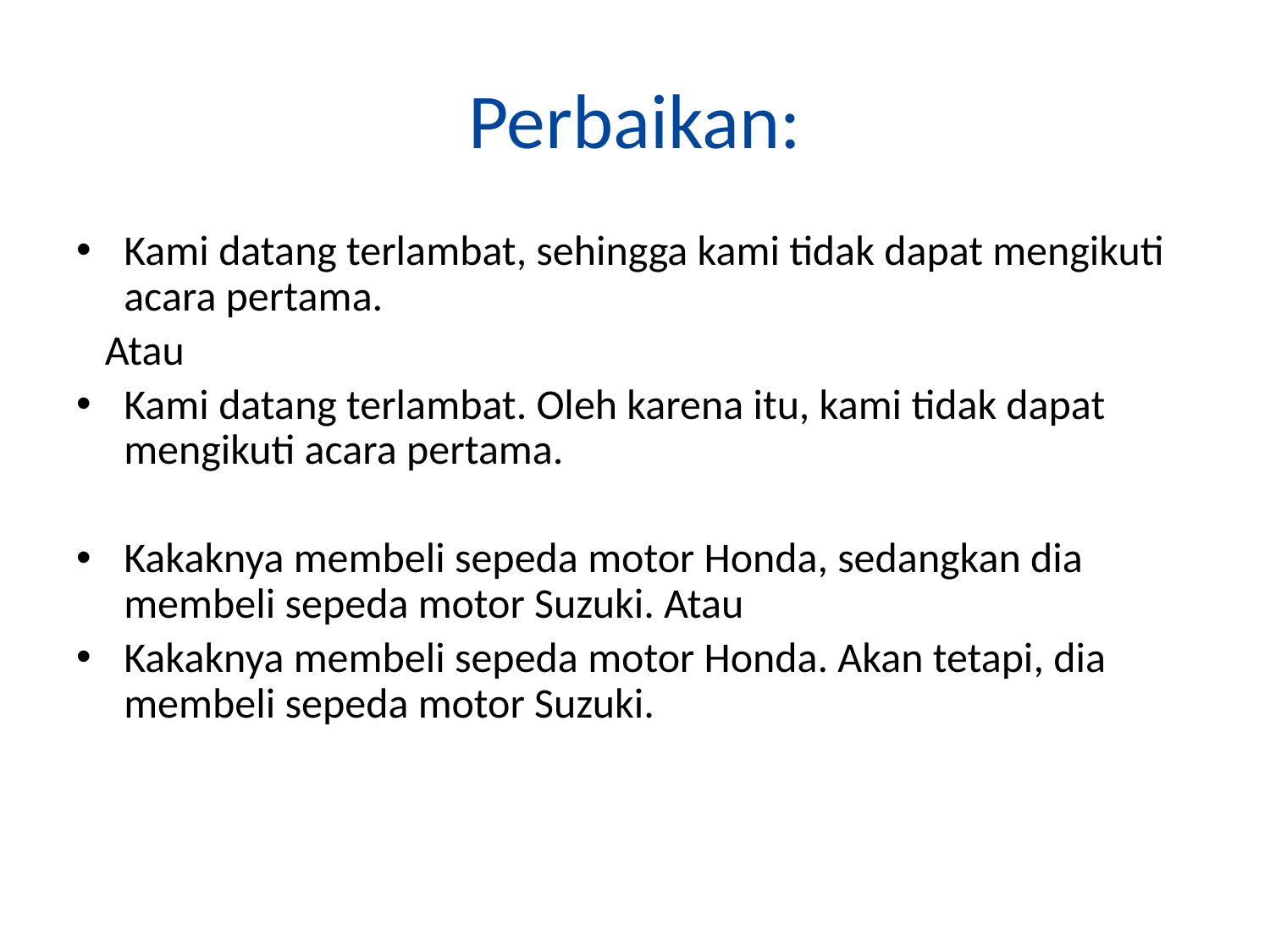

# Perbaikan:
Kami datang terlambat, sehingga kami tidak dapat mengikuti acara pertama.
   Atau
Kami datang terlambat. Oleh karena itu, kami tidak dapat mengikuti acara pertama.

Kakaknya membeli sepeda motor Honda, sedangkan dia membeli sepeda motor Suzuki. Atau
Kakaknya membeli sepeda motor Honda. Akan tetapi, dia membeli sepeda motor Suzuki.